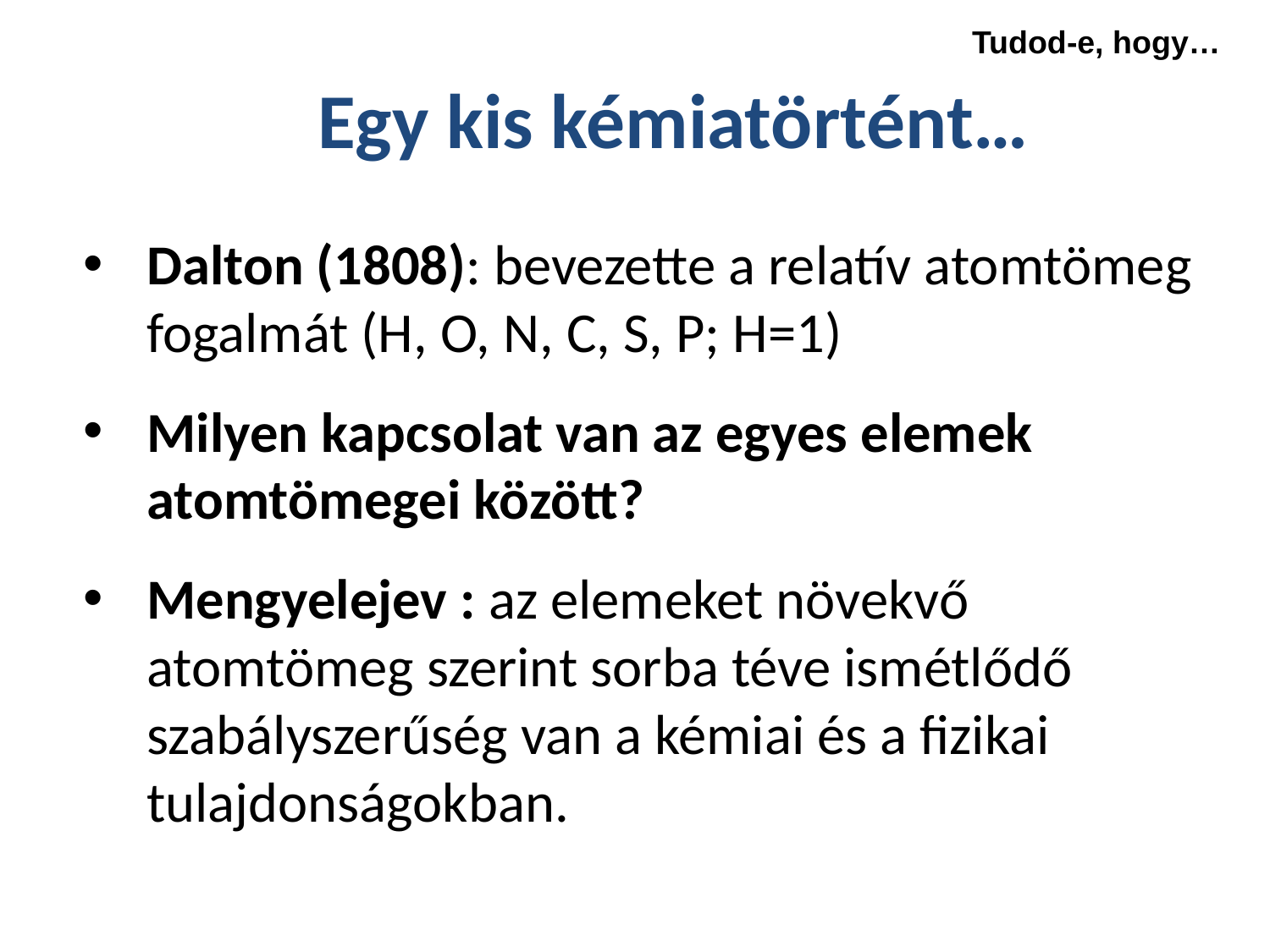

Tudod-e, hogy…
# Egy kis kémiatörtént…
Dalton (1808): bevezette a relatív atomtömeg fogalmát (H, O, N, C, S, P; H=1)
Milyen kapcsolat van az egyes elemek atomtömegei között?
Mengyelejev : az elemeket növekvő atomtömeg szerint sorba téve ismétlődő szabályszerűség van a kémiai és a fizikai tulajdonságokban.